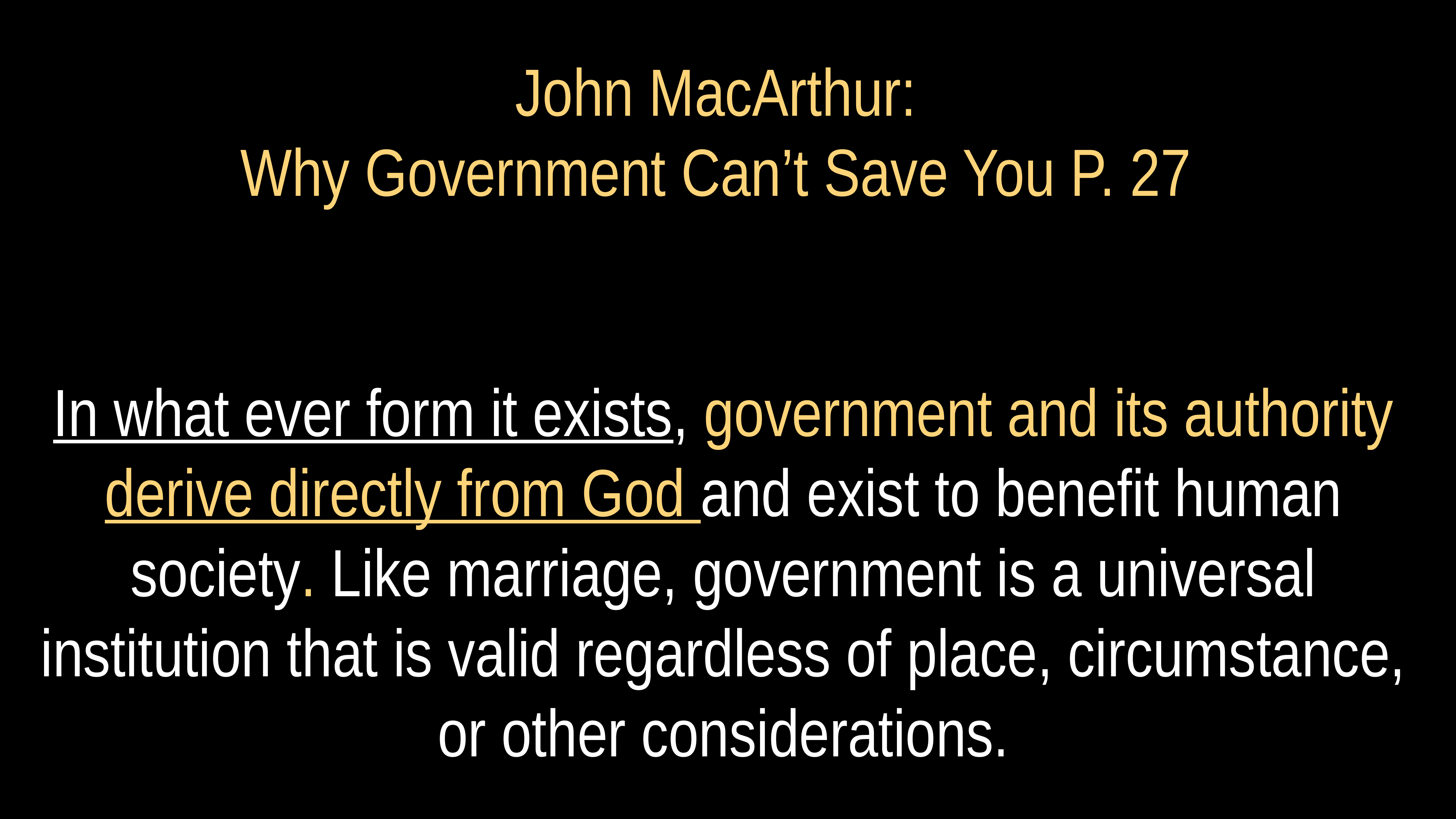

# John MacArthur: Why Government Can’t Save You P. 27

In what ever form it exists, government and its authority derive directly from God and exist to benefit human society. Like marriage, government is a universal institution that is valid regardless of place, circumstance, or other considerations.